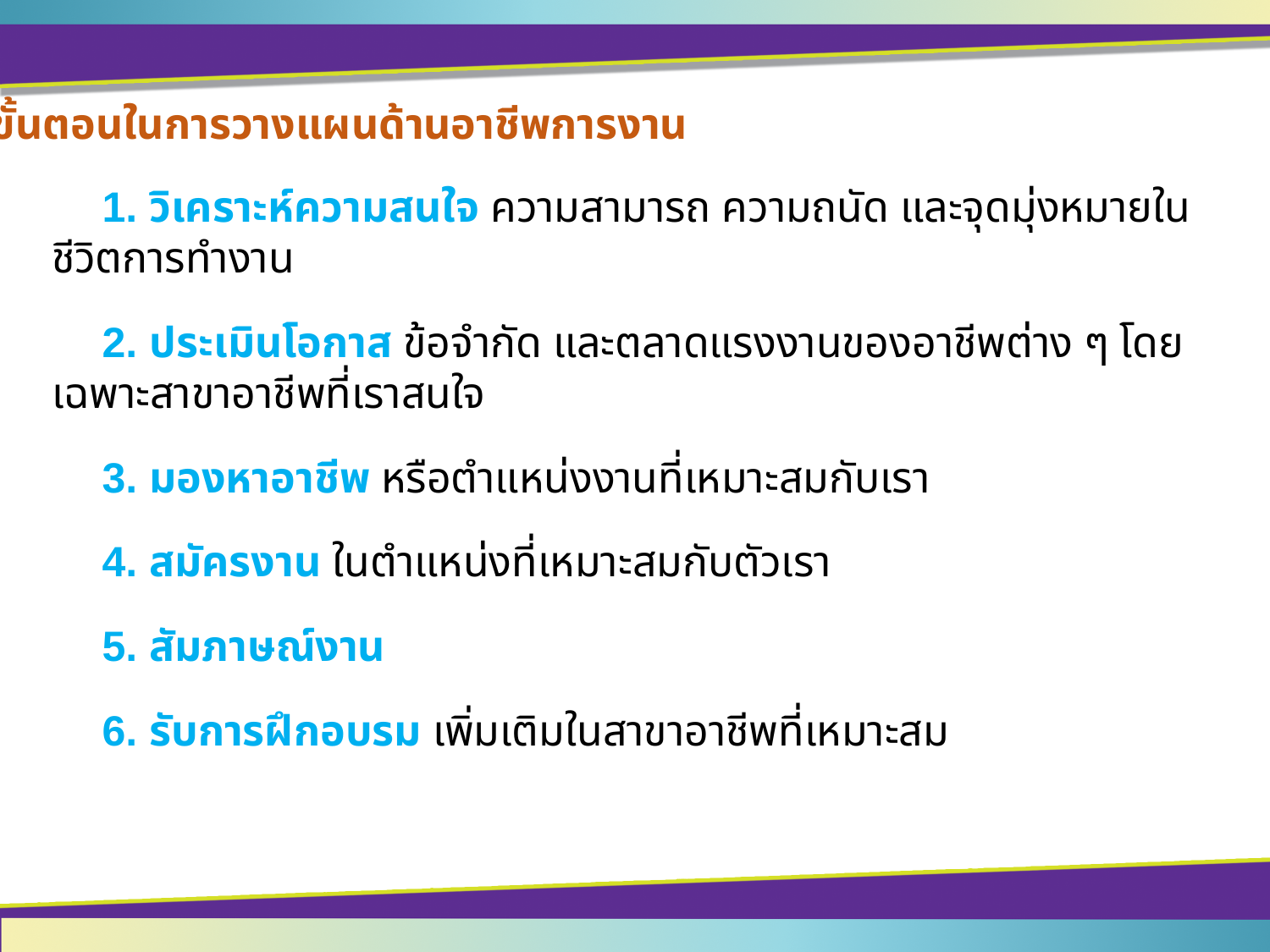

ขั้นตอนในการวางแผนด้านอาชีพการงาน
	1. วิเคราะห์ความสนใจ ความสามารถ ความถนัด และจุดมุ่งหมายในชีวิตการทำงาน

	2. ประเมินโอกาส ข้อจำกัด และตลาดแรงงานของอาชีพต่าง ๆ โดยเฉพาะสาขาอาชีพที่เราสนใจ

	3. มองหาอาชีพ หรือตำแหน่งงานที่เหมาะสมกับเรา

	4. สมัครงาน ในตำแหน่งที่เหมาะสมกับตัวเรา

	5. สัมภาษณ์งาน

	6. รับการฝึกอบรม เพิ่มเติมในสาขาอาชีพที่เหมาะสม